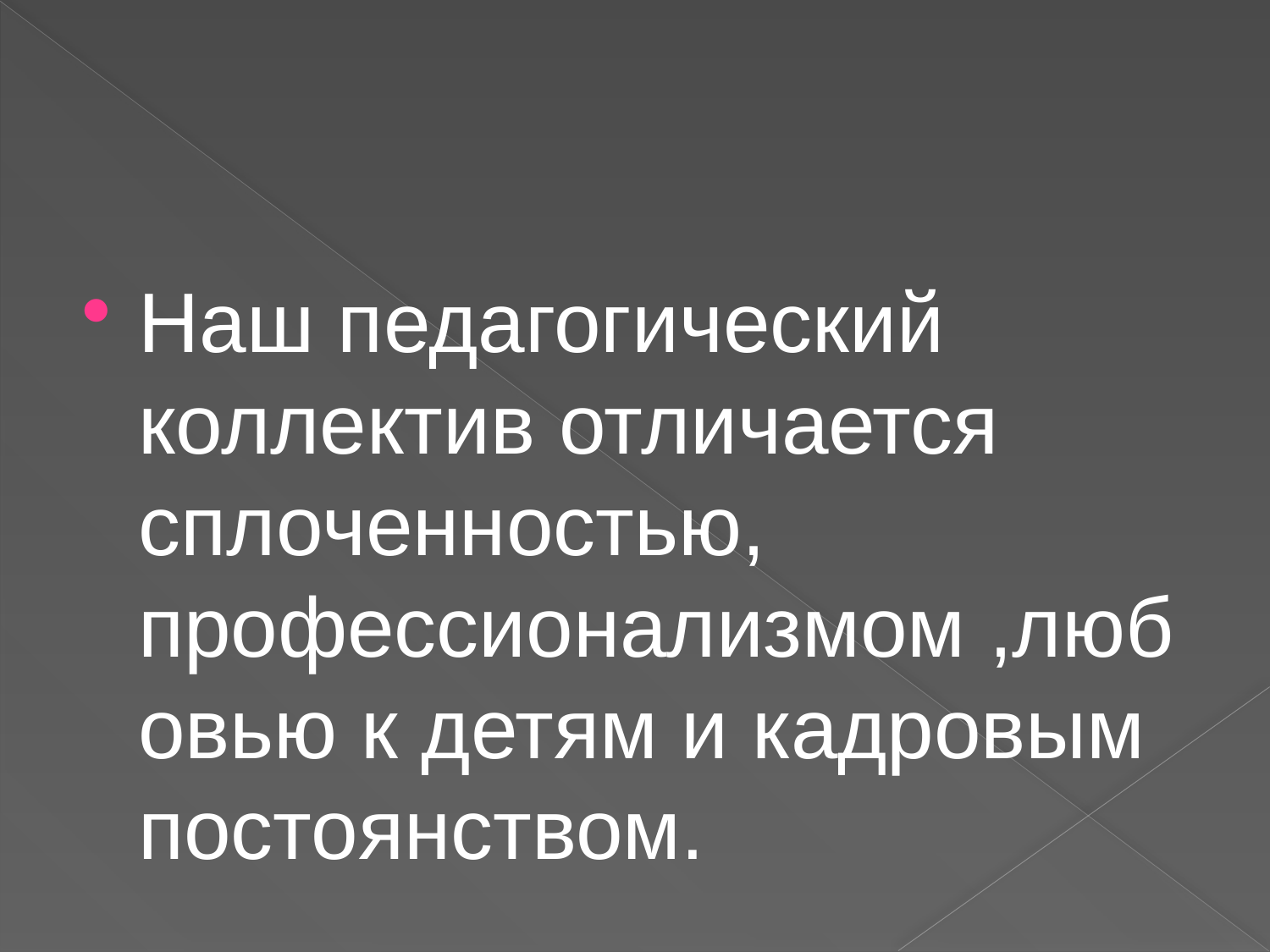

Наш педагогический коллектив отличается сплоченностью, профессионализмом ,любовью к детям и кадровым постоянством.